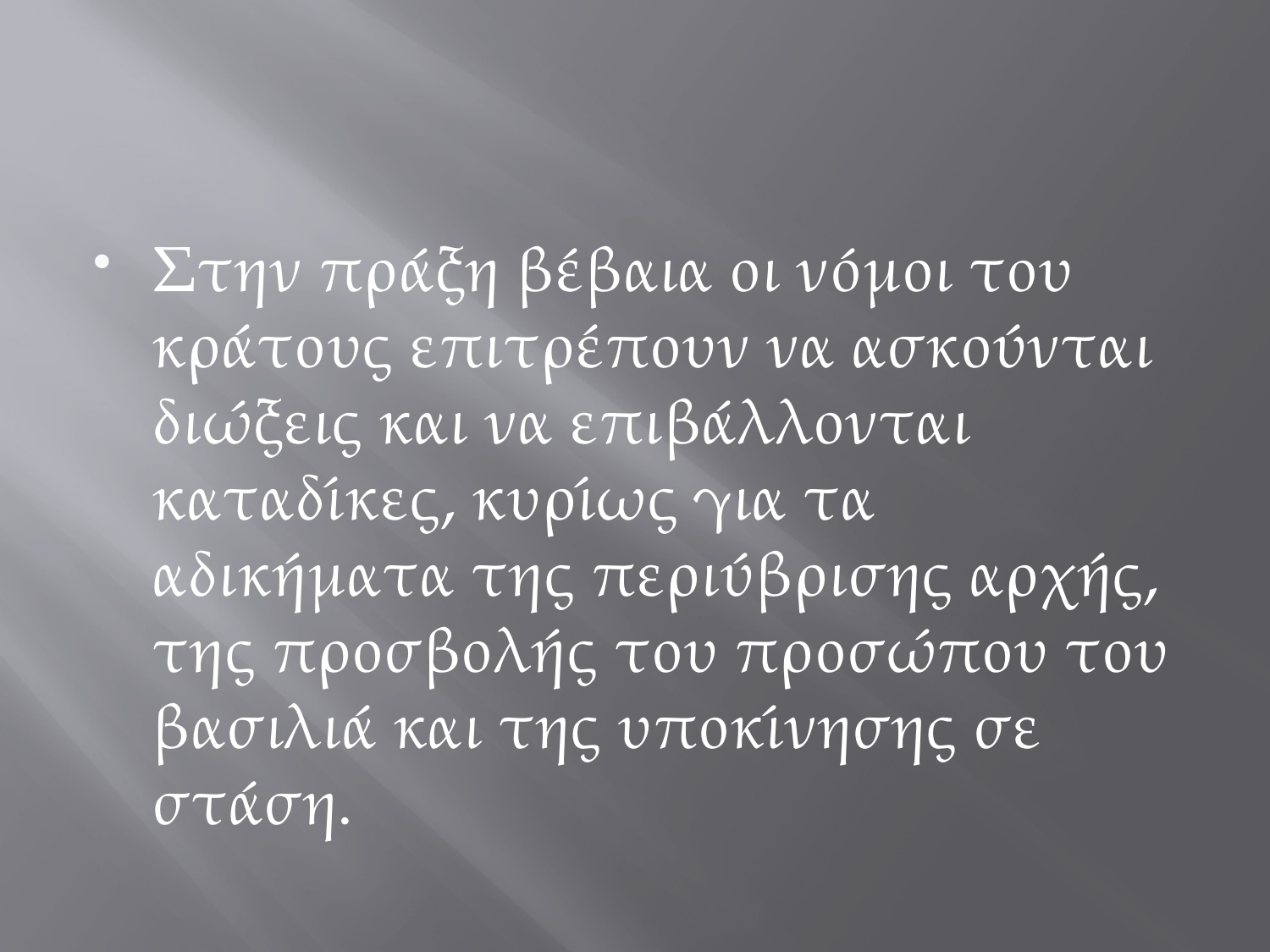

#
Στην πράξη βέβαια οι νόμοι του κράτους επιτρέπουν να ασκούνται διώξεις και να επιβάλλονται καταδίκες, κυρίως για τα αδικήματα της περιύβρισης αρχής, της προσβολής του προσώπου του βασιλιά και της υποκίνησης σε στάση.